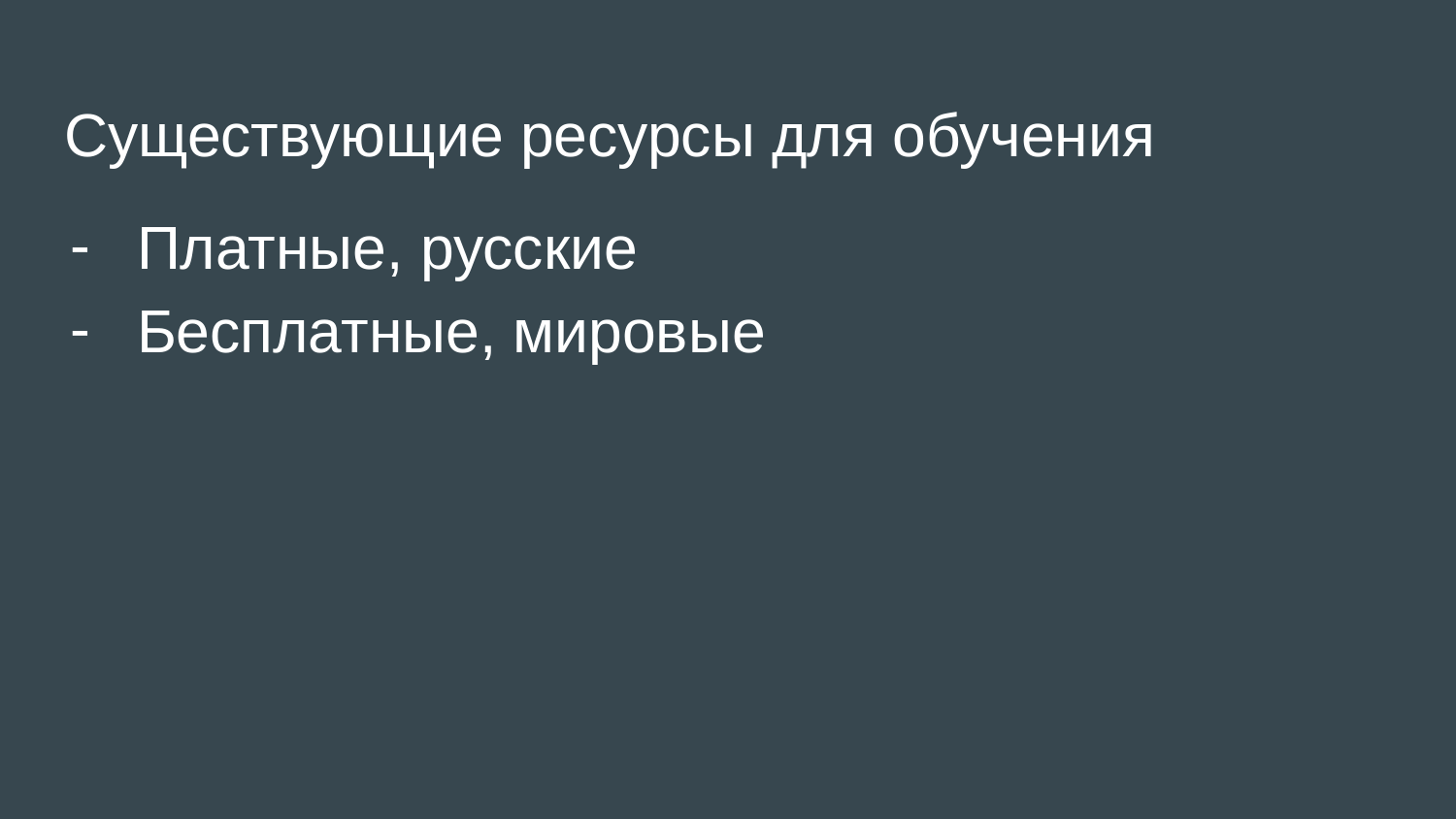

# Существующие ресурсы для обучения
Платные, русские
Бесплатные, мировые